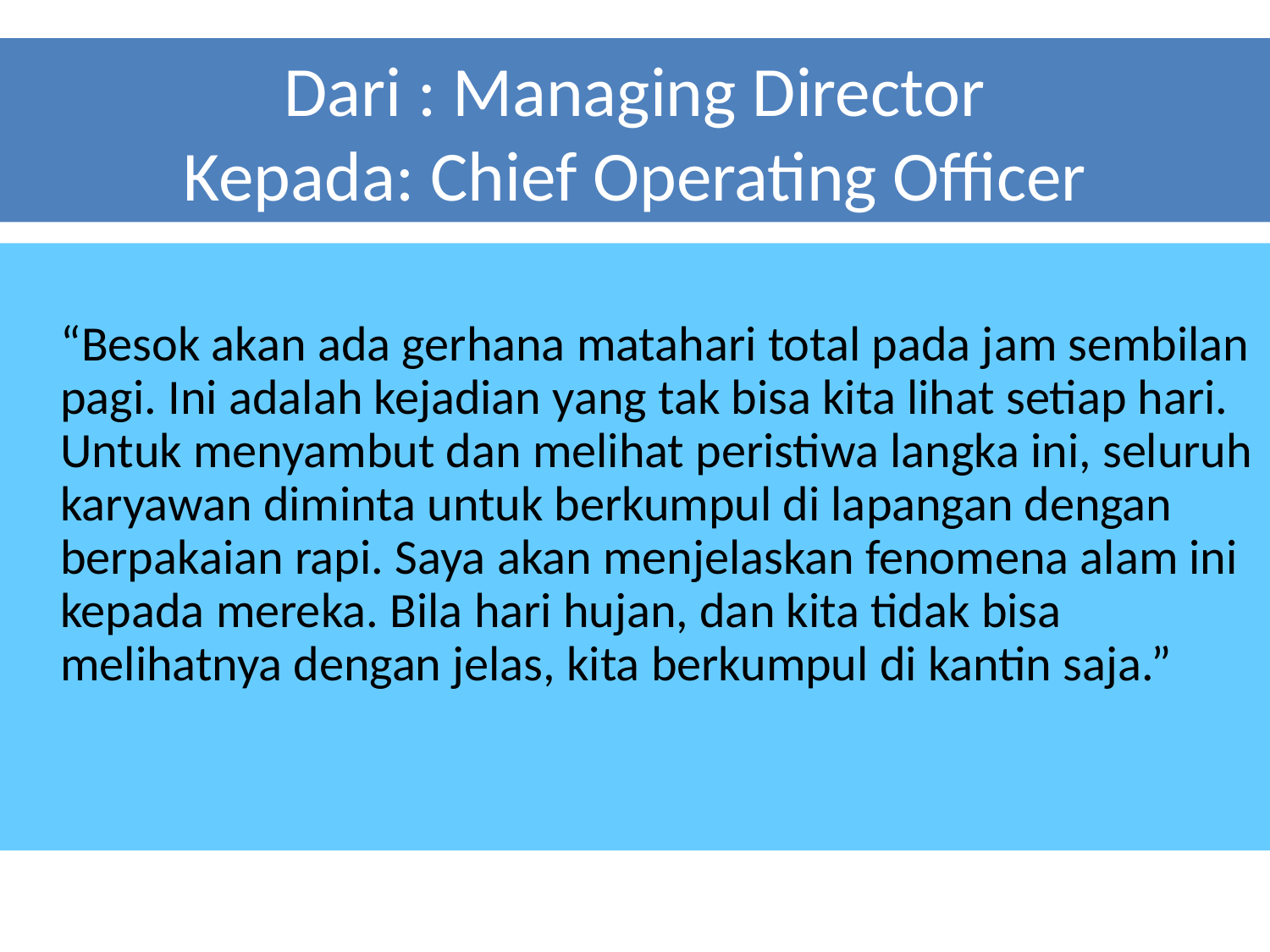

# Dari : Managing Director Kepada: Chief Operating Officer

“Besok akan ada gerhana matahari total pada jam sembilan pagi. Ini adalah kejadian yang tak bisa kita lihat setiap hari. Untuk menyambut dan melihat peristiwa langka ini, seluruh karyawan diminta untuk berkumpul di lapangan dengan berpakaian rapi. Saya akan menjelaskan fenomena alam ini kepada mereka. Bila hari hujan, dan kita tidak bisa melihatnya dengan jelas, kita berkumpul di kantin saja.”